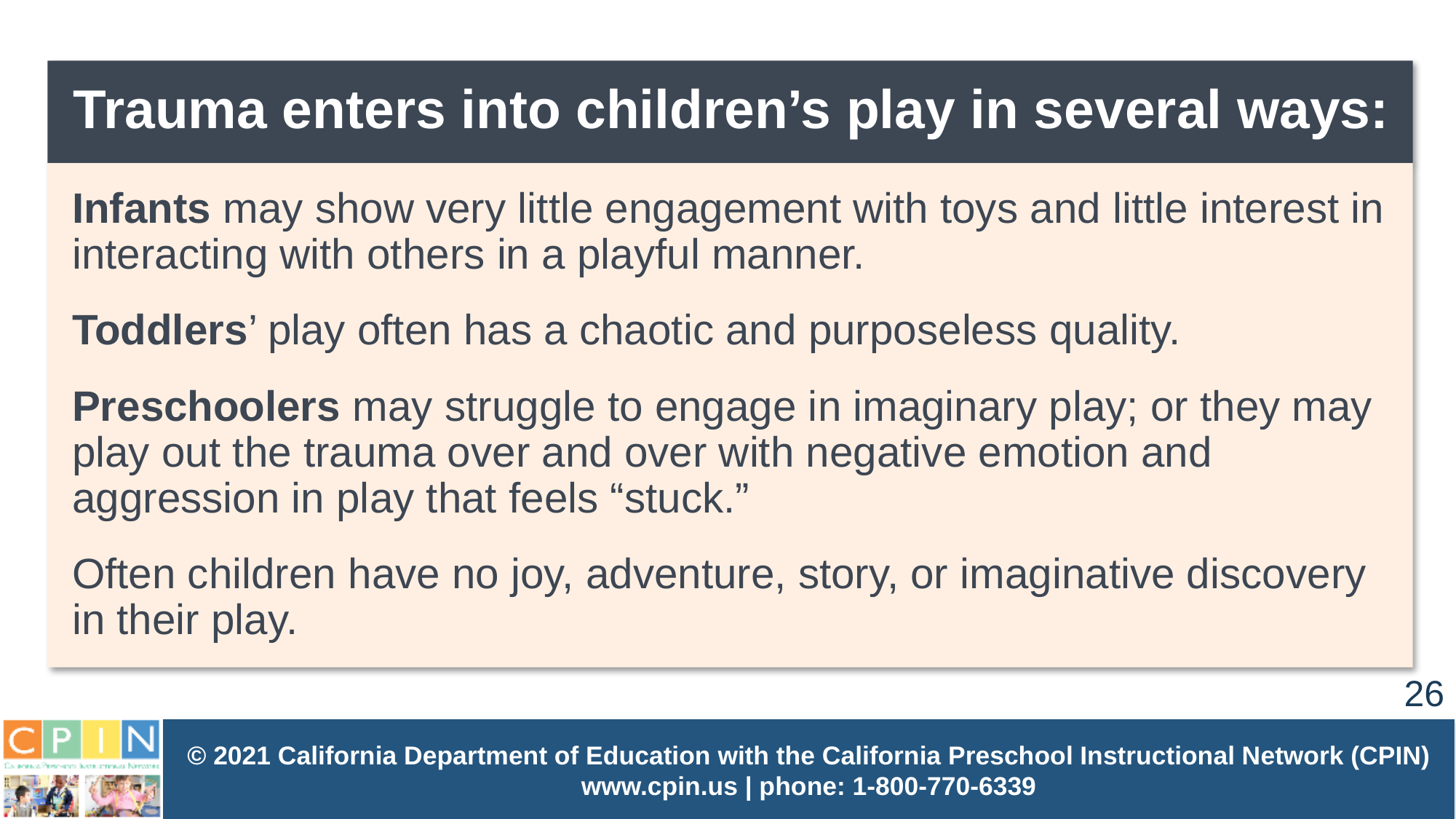

# Trauma enters into children’s play in several ways:
Infants may show very little engagement with toys and little interest in interacting with others in a playful manner.
Toddlers’ play often has a chaotic and purposeless quality.
Preschoolers may struggle to engage in imaginary play; or they may play out the trauma over and over with negative emotion and aggression in play that feels “stuck.”
Often children have no joy, adventure, story, or imaginative discovery in their play.